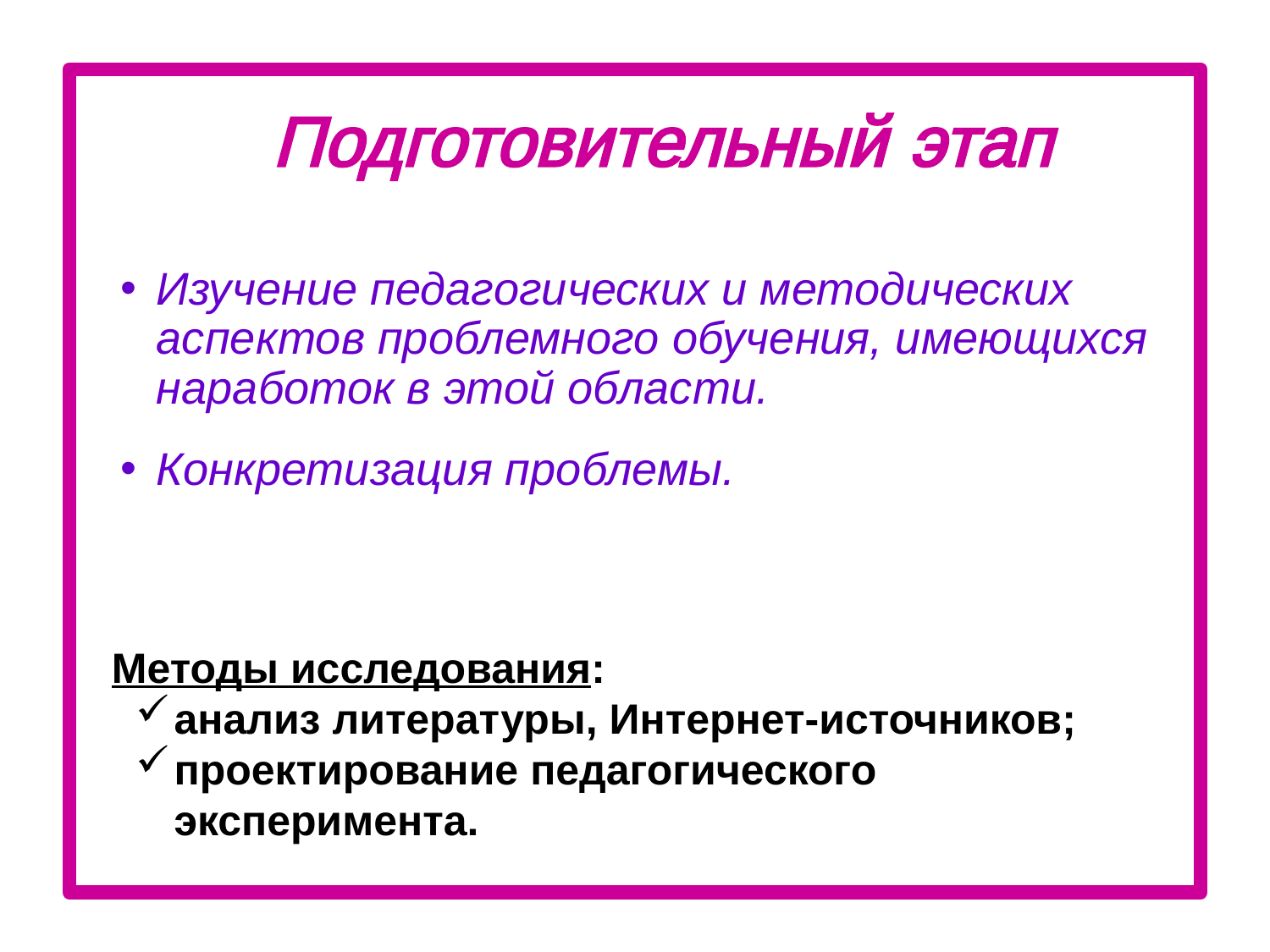

Изучение педагогических и методических аспектов проблемного обучения, имеющихся наработок в этой области.

Конкретизация проблемы.
Подготовительный этап
Методы исследования:
анализ литературы, Интернет-источников;
проектирование педагогического эксперимента.